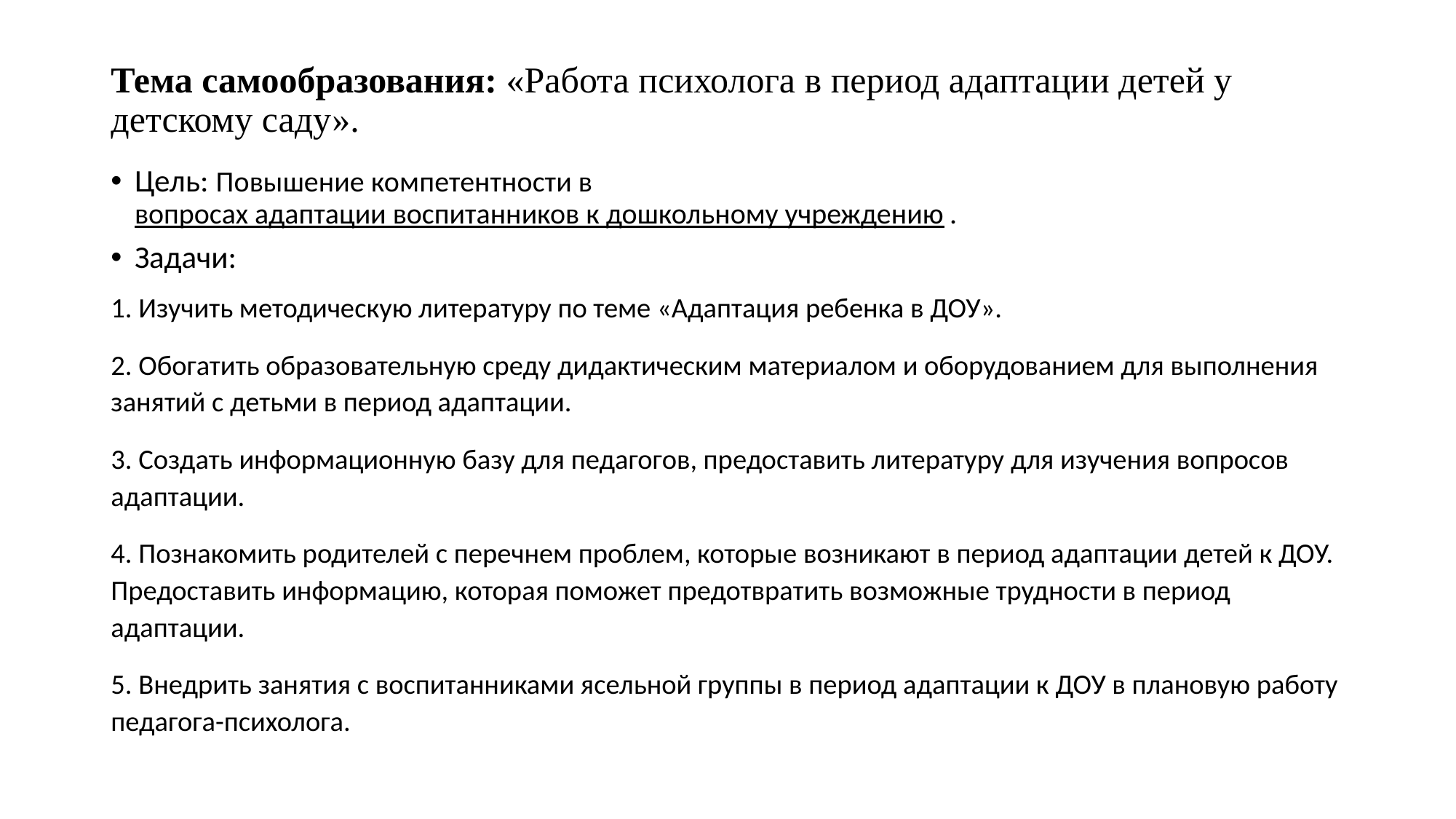

# Тема самообразования: «Работа психолога в период адаптации детей у детскому саду».
Цель: Повышение компетентности в вопросах адаптации воспитанников к дошкольному учреждению.
Задачи:
1. Изучить методическую литературу по теме «Адаптация ребенка в ДОУ».
2. Обогатить образовательную среду дидактическим материалом и оборудованием для выполнения занятий с детьми в период адаптации.
3. Создать информационную базу для педагогов, предоставить литературу для изучения вопросов адаптации.
4. Познакомить родителей с перечнем проблем, которые возникают в период адаптации детей к ДОУ. Предоставить информацию, которая поможет предотвратить возможные трудности в период адаптации.
5. Внедрить занятия с воспитанниками ясельной группы в период адаптации к ДОУ в плановую работу педагога-психолога.